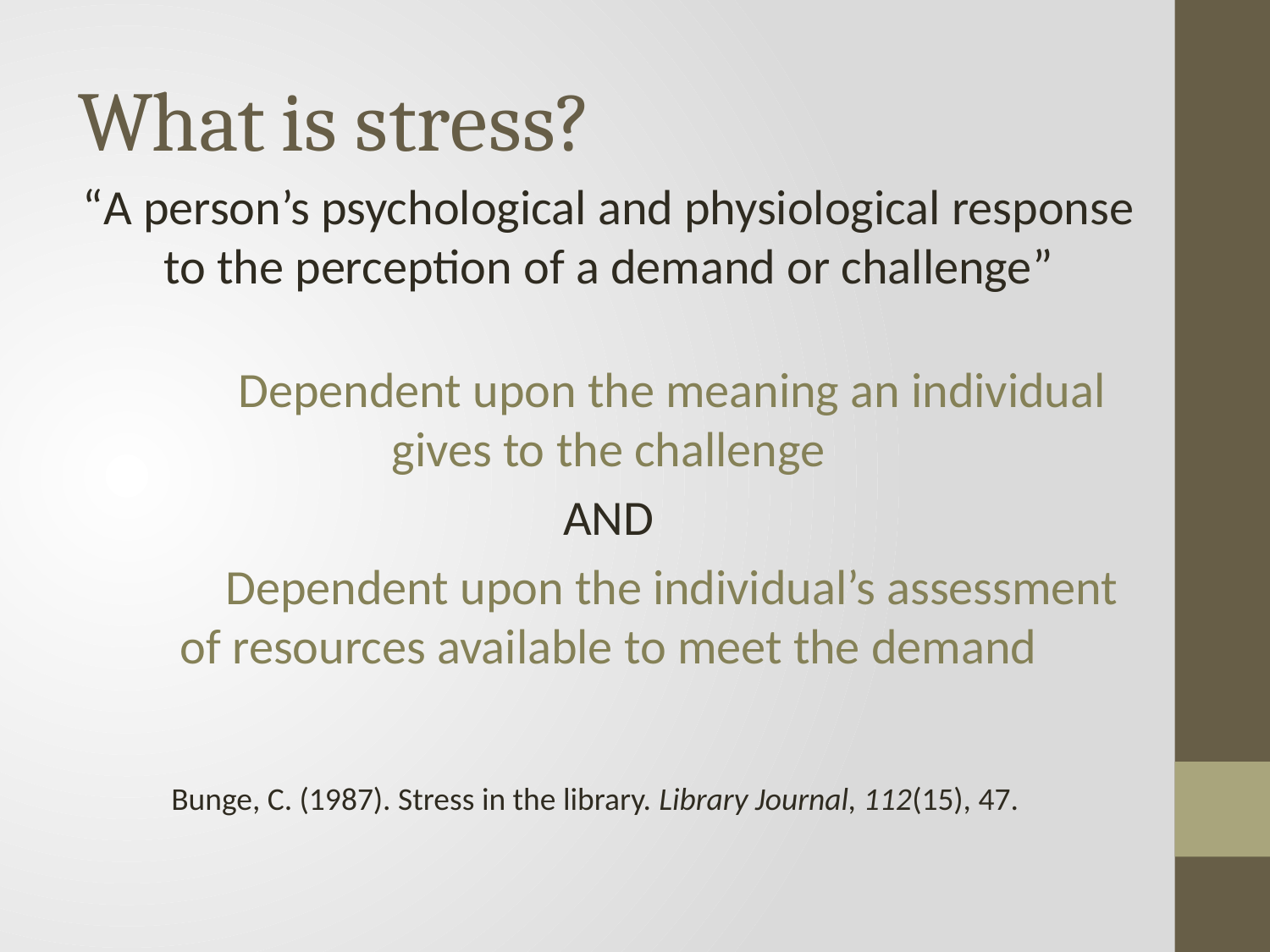

# What is stress?
“A person’s psychological and physiological response to the perception of a demand or challenge”

	Dependent upon the meaning an individual gives to the challenge
AND
	Dependent upon the individual’s assessment of resources available to meet the demand

Bunge, C. (1987). Stress in the library. Library Journal, 112(15), 47.